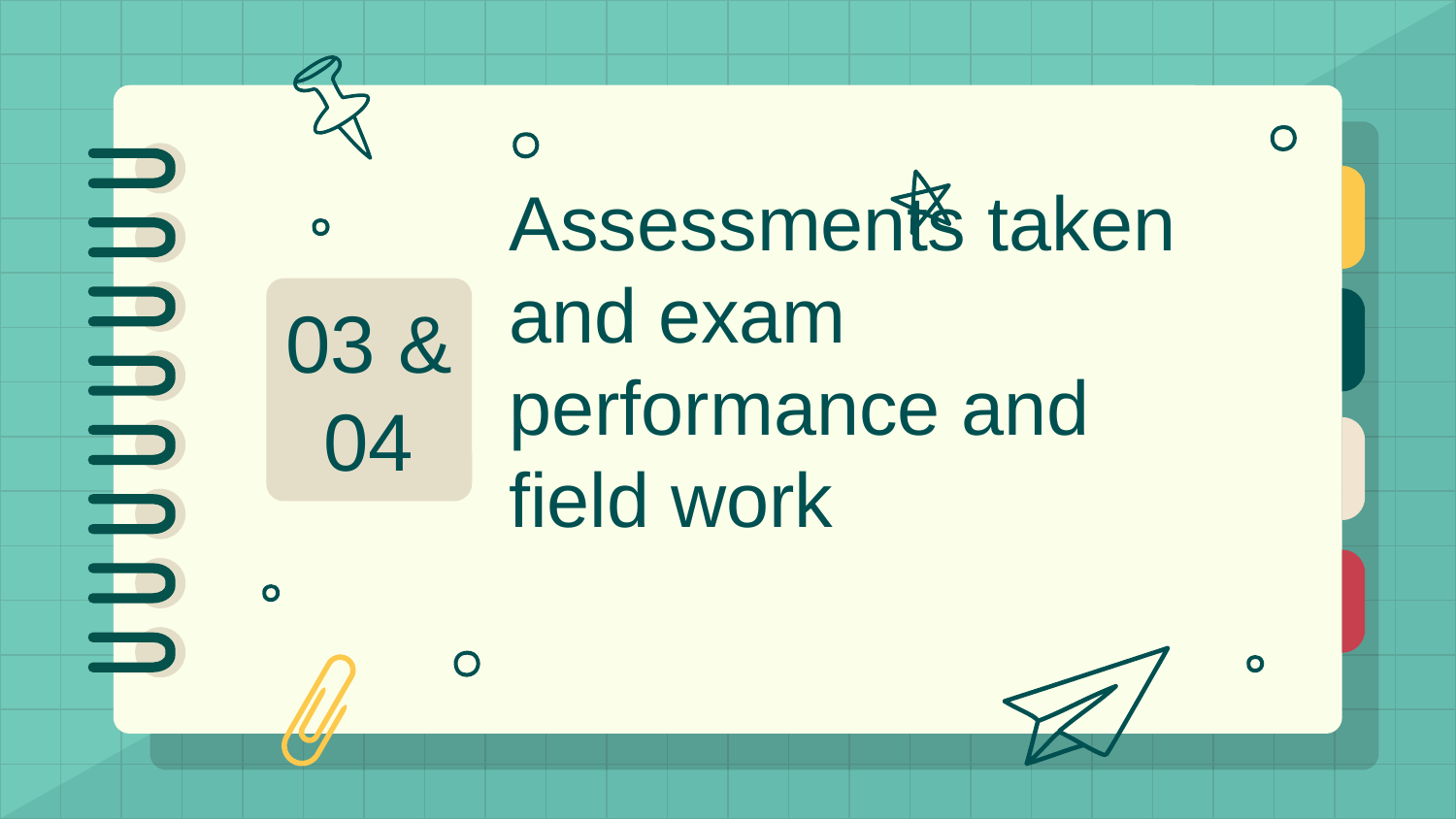

03 &
04
2
# Assessments taken and exam performance and field work